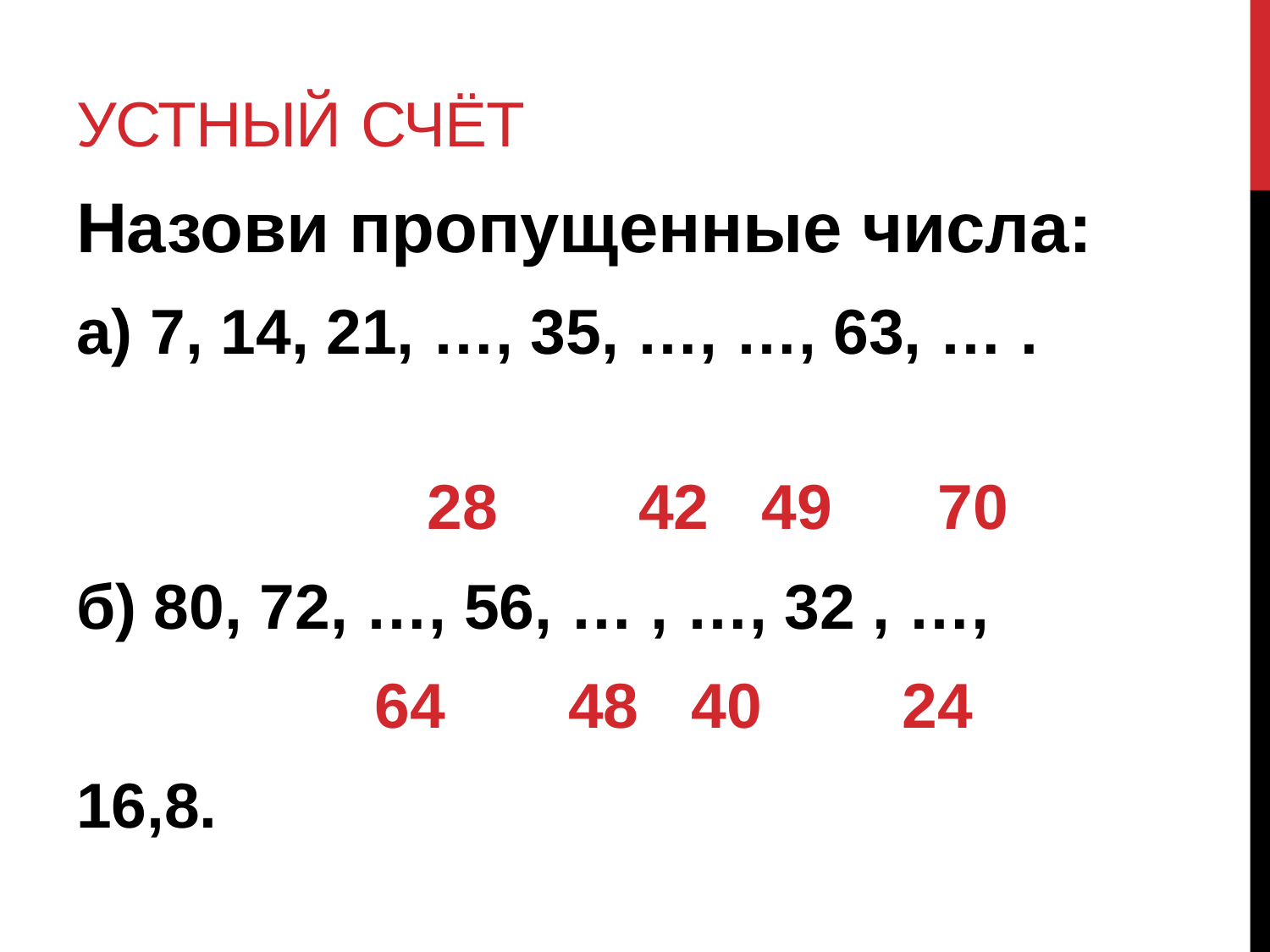

# Устный счёт
Назови пропущенные числа:
а) 7, 14, 21, …, 35, …, …, 63, … .
                    28        42   49      70
б) 80, 72, …, 56, … , …, 32 , …,
                 64       48   40        24
16,8.